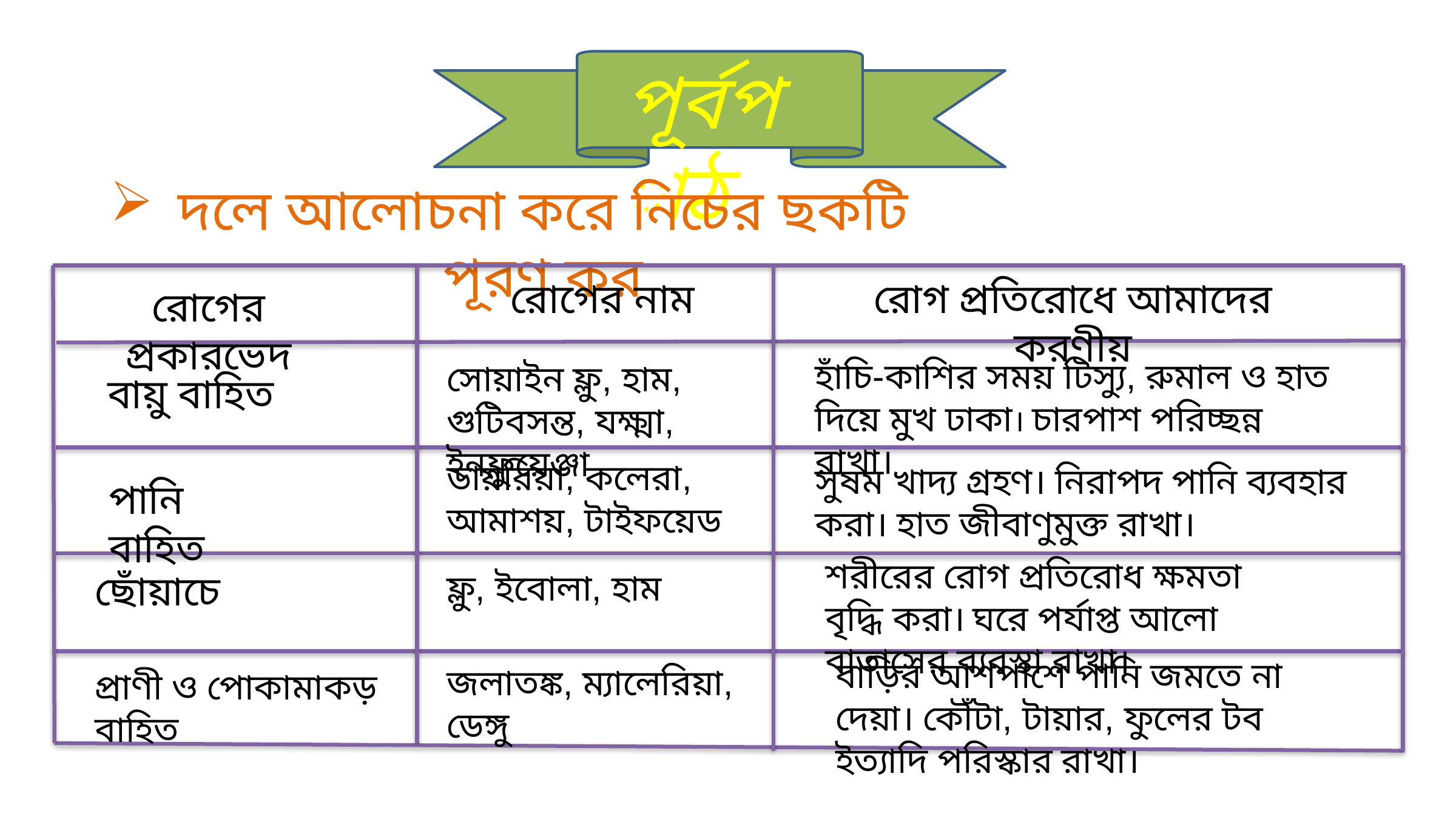

পূর্বপাঠ

দলে আলোচনা করে নিচের ছকটি পূরণ কর
রোগের নাম
রোগ প্রতিরোধে আমাদের করণীয়
রোগের প্রকারভেদ
হাঁচি-কাশির সময় টিস্যু, রুমাল ও হাত দিয়ে মুখ ঢাকা। চারপাশ পরিচ্ছন্ন রাখা।
সোয়াইন ফ্লু, হাম, গুটিবসন্ত, যক্ষ্মা, ইনফ্লুয়েঞ্জা
বায়ু বাহিত
ডায়রিয়া, কলেরা, আমাশয়, টাইফয়েড
সুষম খাদ্য গ্রহণ। নিরাপদ পানি ব্যবহার করা। হাত জীবাণুমুক্ত রাখা।
পানি বাহিত
শরীরের রোগ প্রতিরোধ ক্ষমতা বৃদ্ধি করা। ঘরে পর্যাপ্ত আলো বাতাসের ব্যবস্থা রাখা।
ছোঁয়াচে
ফ্লু, ইবোলা, হাম
বাড়ির আশপাশে পানি জমতে না দেয়া। কৌঁটা, টায়ার, ফুলের টব ইত্যাদি পরিস্কার রাখা।
জলাতঙ্ক, ম্যালেরিয়া, ডেঙ্গু
প্রাণী ও পোকামাকড় বাহিত